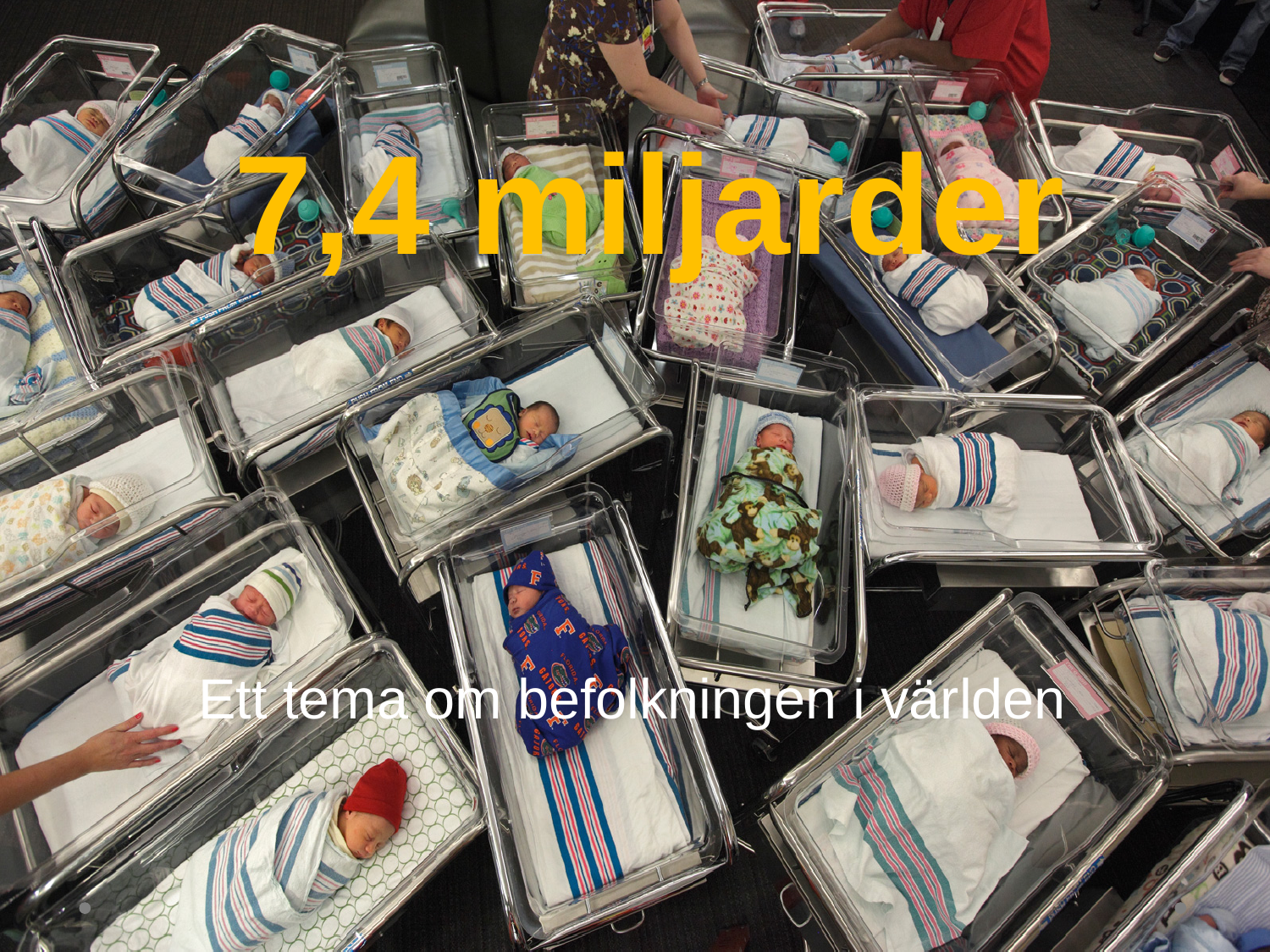

# 7,4 miljarder
Ett tema om befolkningen i världen